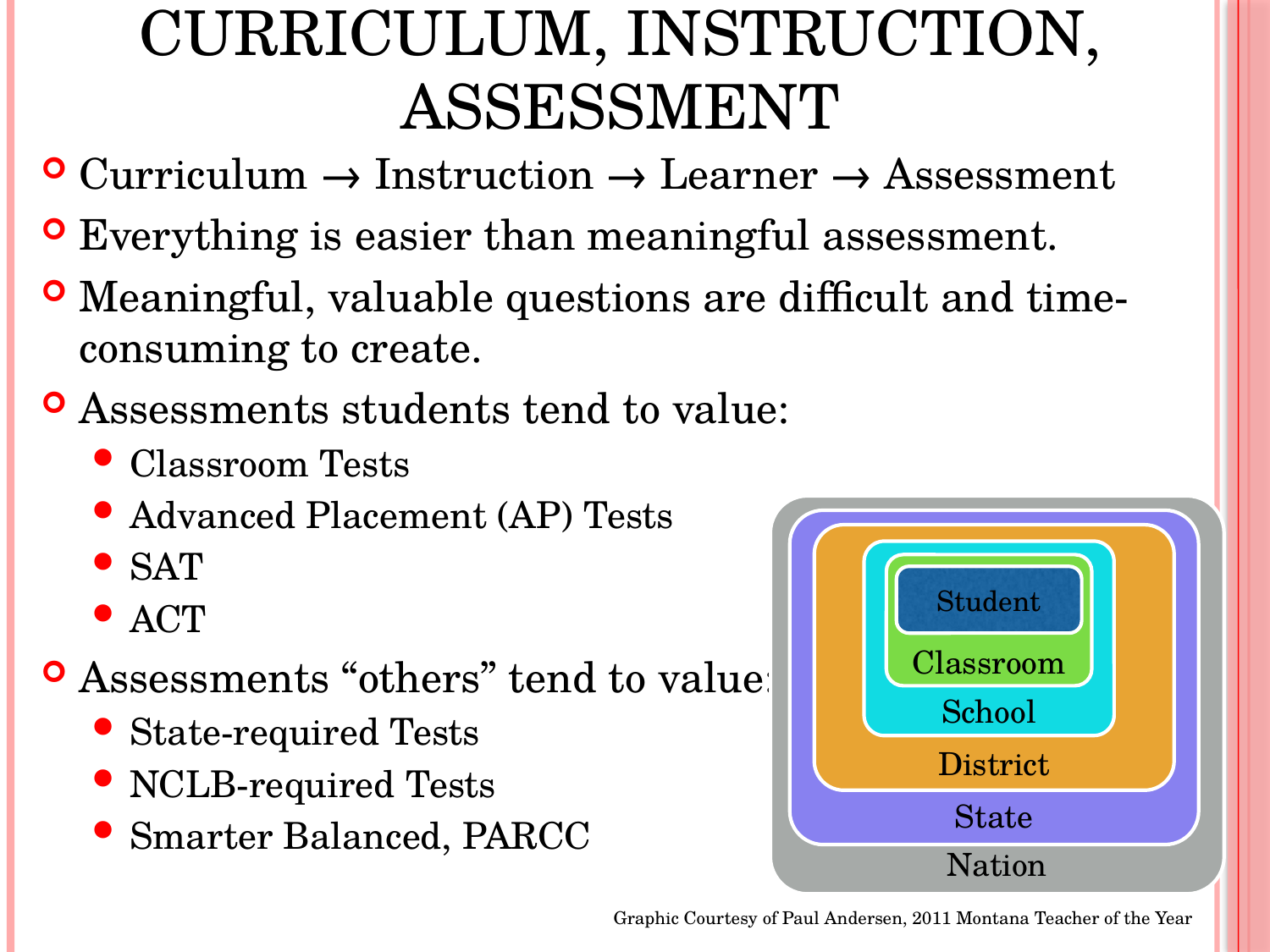

# Curriculum, Instruction, Assessment
Curriculum → Instruction → Learner → Assessment
Everything is easier than meaningful assessment.
Meaningful, valuable questions are difficult and time-consuming to create.
Assessments students tend to value:
Classroom Tests
Advanced Placement (AP) Tests
SAT
ACT
Assessments “others” tend to value:
State-required Tests
NCLB-required Tests
Smarter Balanced, PARCC
Nation
State
District
School
Classroom
Student
Graphic Courtesy of Paul Andersen, 2011 Montana Teacher of the Year